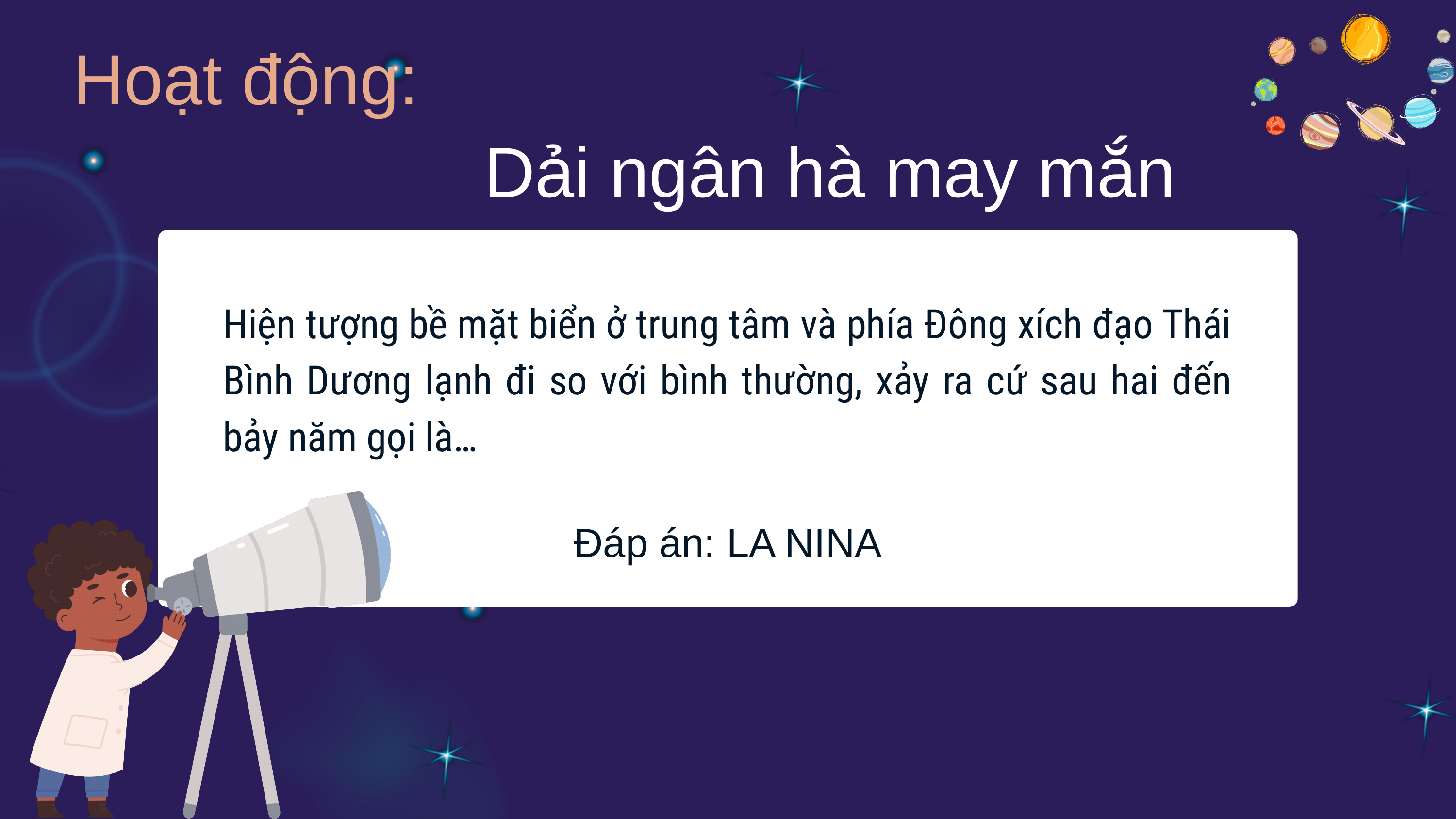

Hoạt động:

Dải ngân hà may mắn

Hiện tượng bề mặt biển ở trung tâm và phía Đông xích đạo Thái Bình Dương lạnh đi so với bình thường, xảy ra cứ sau hai đến bảy năm gọi là…

Đáp án: LA NINA